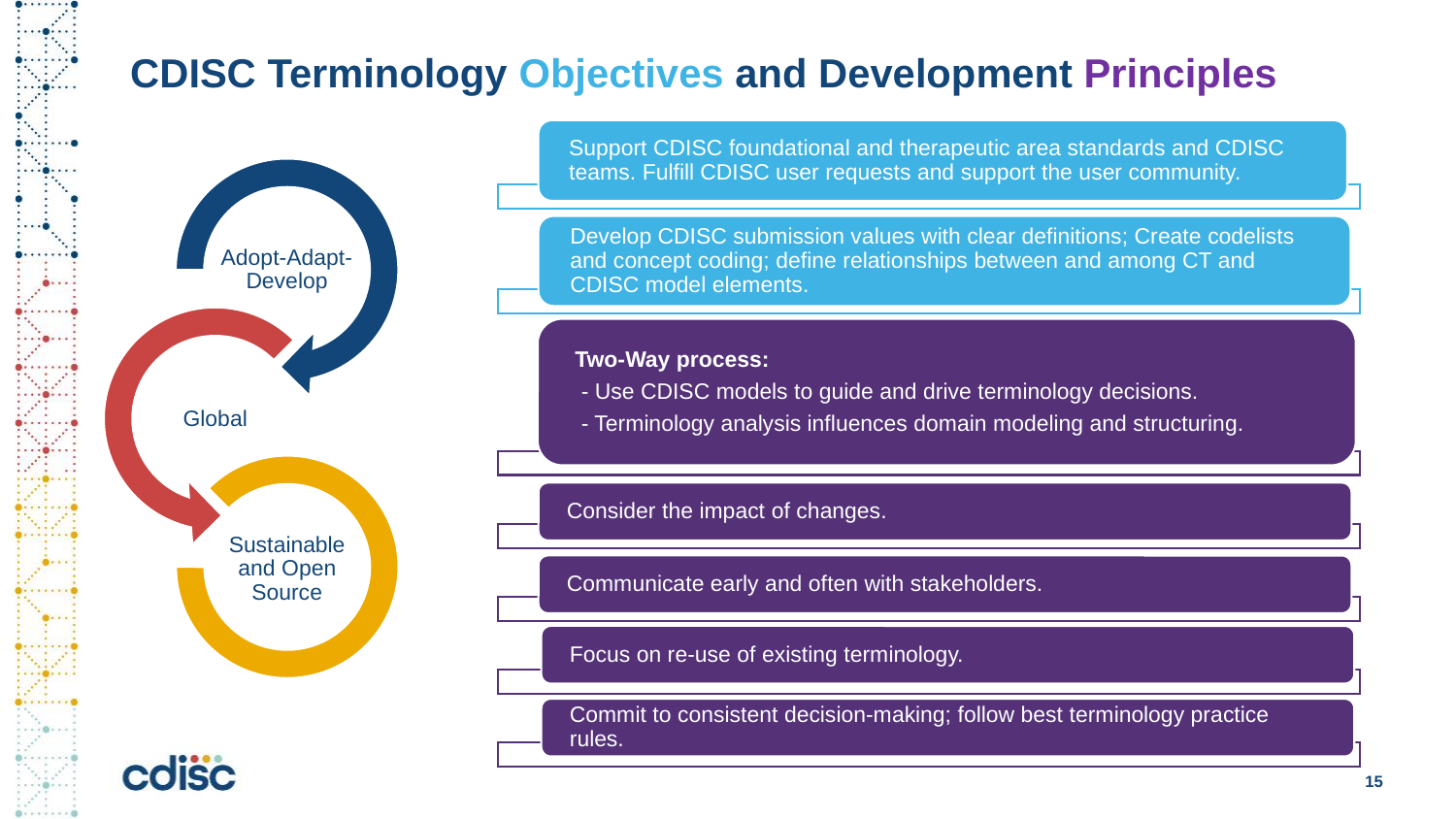

# CDISC Terminology Objectives and Development Principles
Support CDISC foundational and therapeutic area standards and CDISC teams. Fulfill CDISC user requests and support the user community.
Develop CDISC submission values with clear definitions; Create codelists and concept coding; define relationships between and among CT and CDISC model elements.
Two-Way process:
 - Use CDISC models to guide and drive terminology decisions.
 - Terminology analysis influences domain modeling and structuring.
Consider the impact of changes.
Communicate early and often with stakeholders.
Focus on re-use of existing terminology.
Commit to consistent decision-making; follow best terminology practice rules.
Adopt-Adapt-Develop
Global
Sustainable and Open Source
15